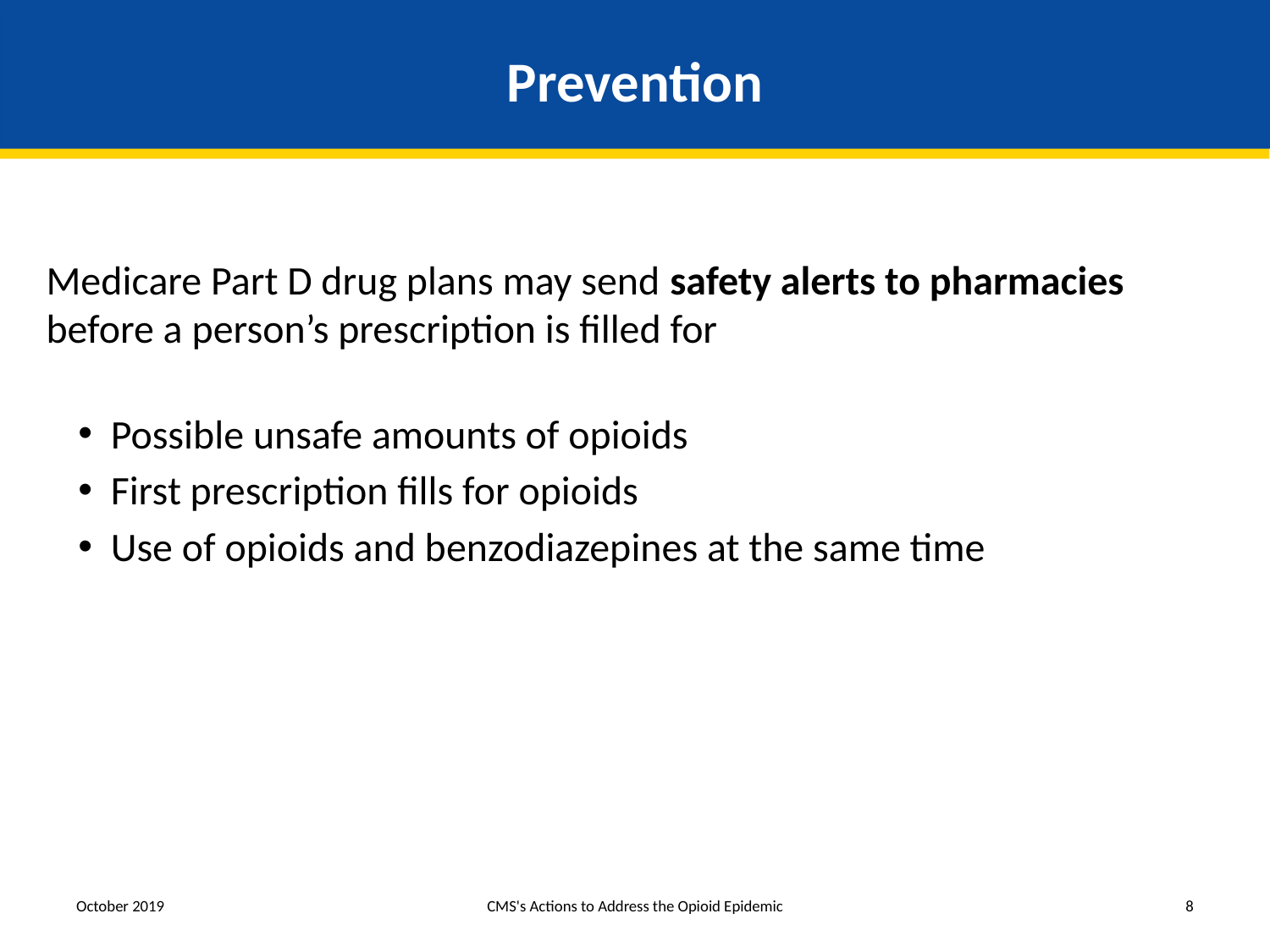

# Prevention
Medicare Part D drug plans may send safety alerts to pharmacies before a person’s prescription is filled for
Possible unsafe amounts of opioids
First prescription fills for opioids
Use of opioids and benzodiazepines at the same time
October 2019
CMS's Actions to Address the Opioid Epidemic
8